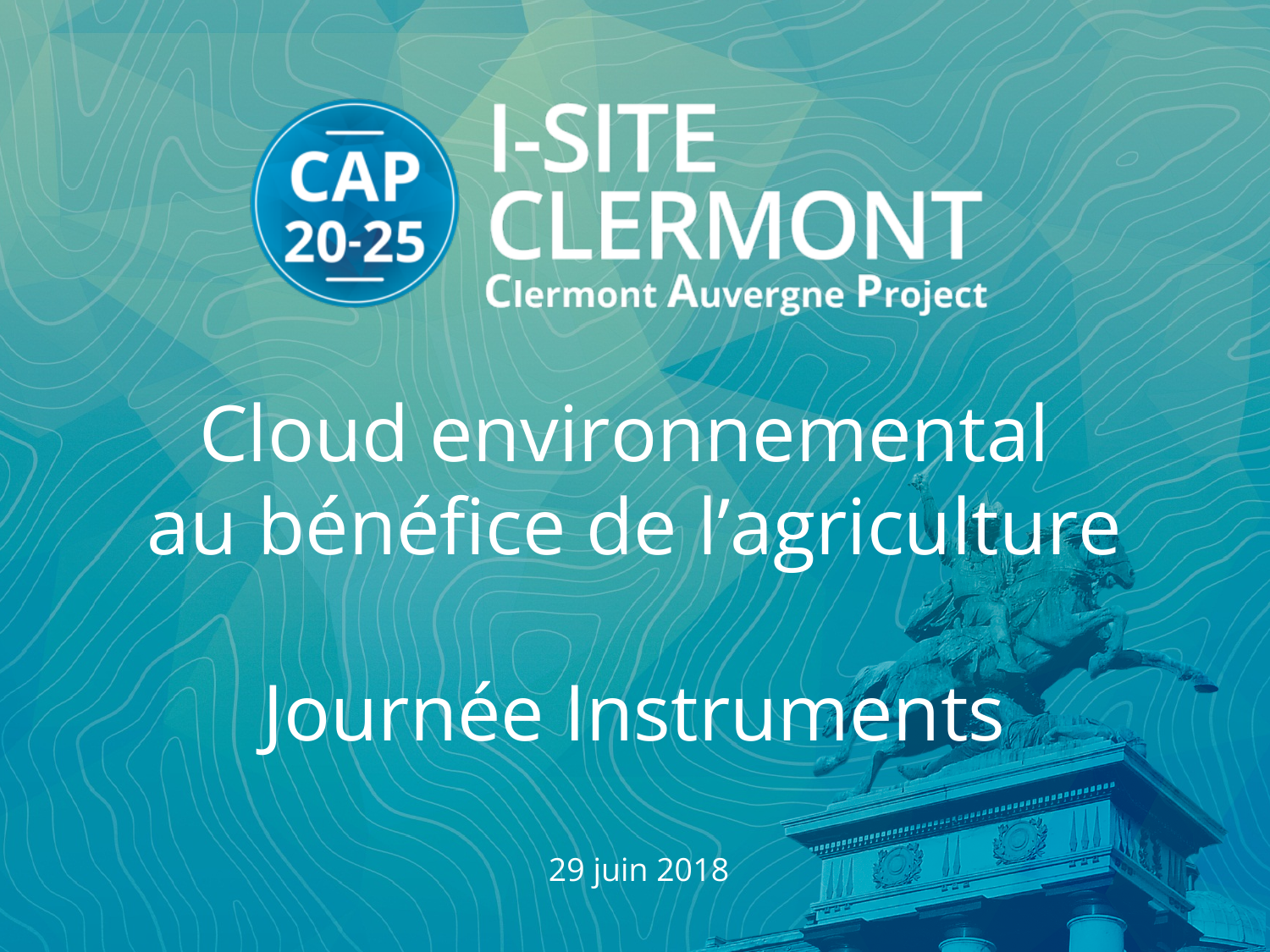

# Cloud environnemental au bénéfice de l’agriculture Journée Instruments 29 juin 2018